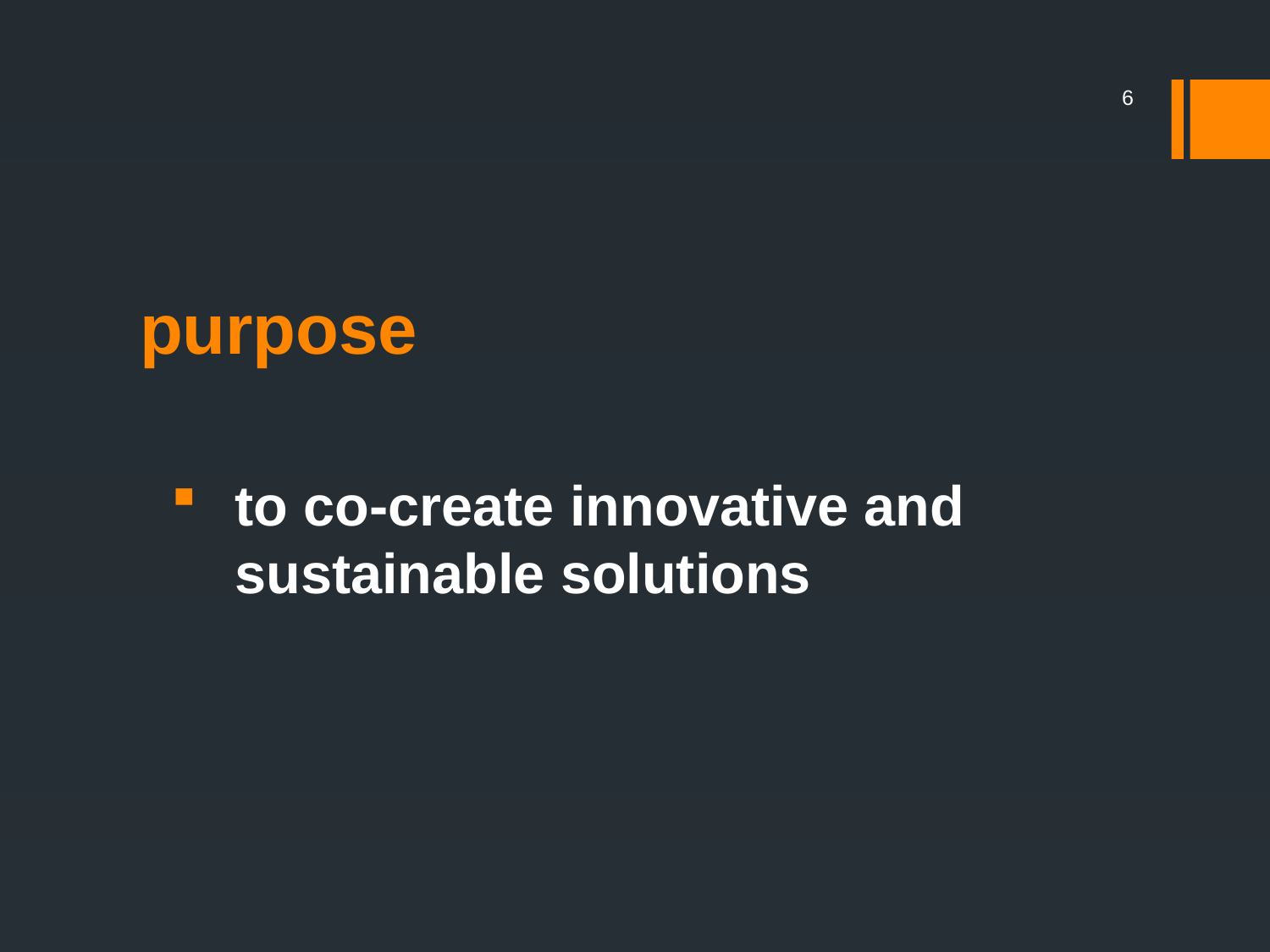

6
# purpose

to co-create innovative and sustainable solutions